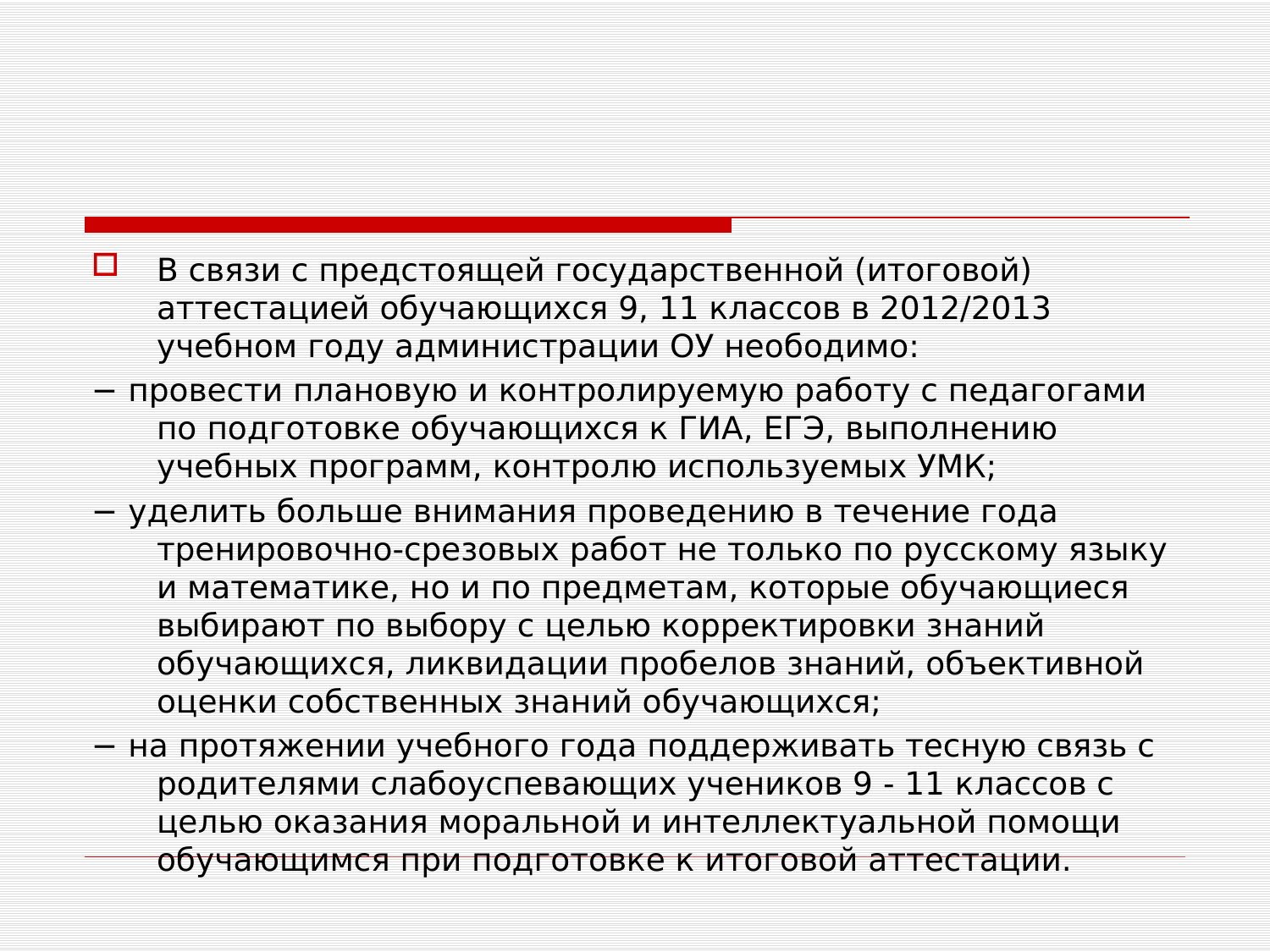

#
В связи с предстоящей государственной (итоговой) аттестацией обучающихся 9, 11 классов в 2012/2013 учебном году администрации ОУ неободимо:
− провести плановую и контролируемую работу с педагогами по подготовке обучающихся к ГИА, ЕГЭ, выполнению учебных программ, контролю используемых УМК;
− уделить больше внимания проведению в течение года тренировочно-срезовых работ не только по русскому языку и математике, но и по предметам, которые обучающиеся выбирают по выбору с целью корректировки знаний обучающихся, ликвидации пробелов знаний, объективной оценки собственных знаний обучающихся;
− на протяжении учебного года поддерживать тесную связь с родителями слабоуспевающих учеников 9 - 11 классов с целью оказания моральной и интеллектуальной помощи обучающимся при подготовке к итоговой аттестации.